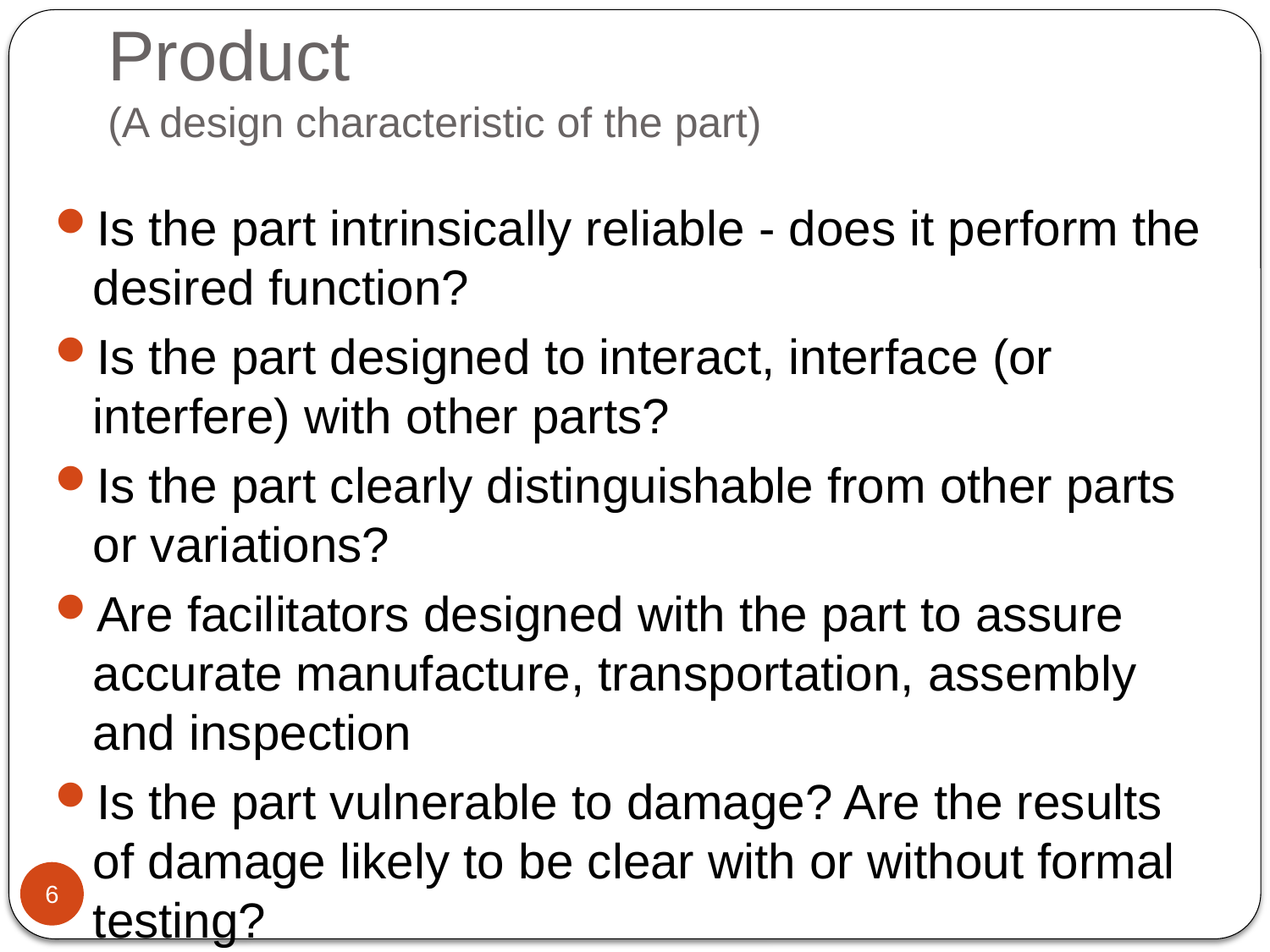

# Product (A design characteristic of the part)
Is the part intrinsically reliable - does it perform the desired function?
Is the part designed to interact, interface (or interfere) with other parts?
Is the part clearly distinguishable from other parts or variations?
Are facilitators designed with the part to assure accurate manufacture, transportation, assembly and inspection
Is the part vulnerable to damage? Are the results of damage likely to be clear with or without formal testing?
6